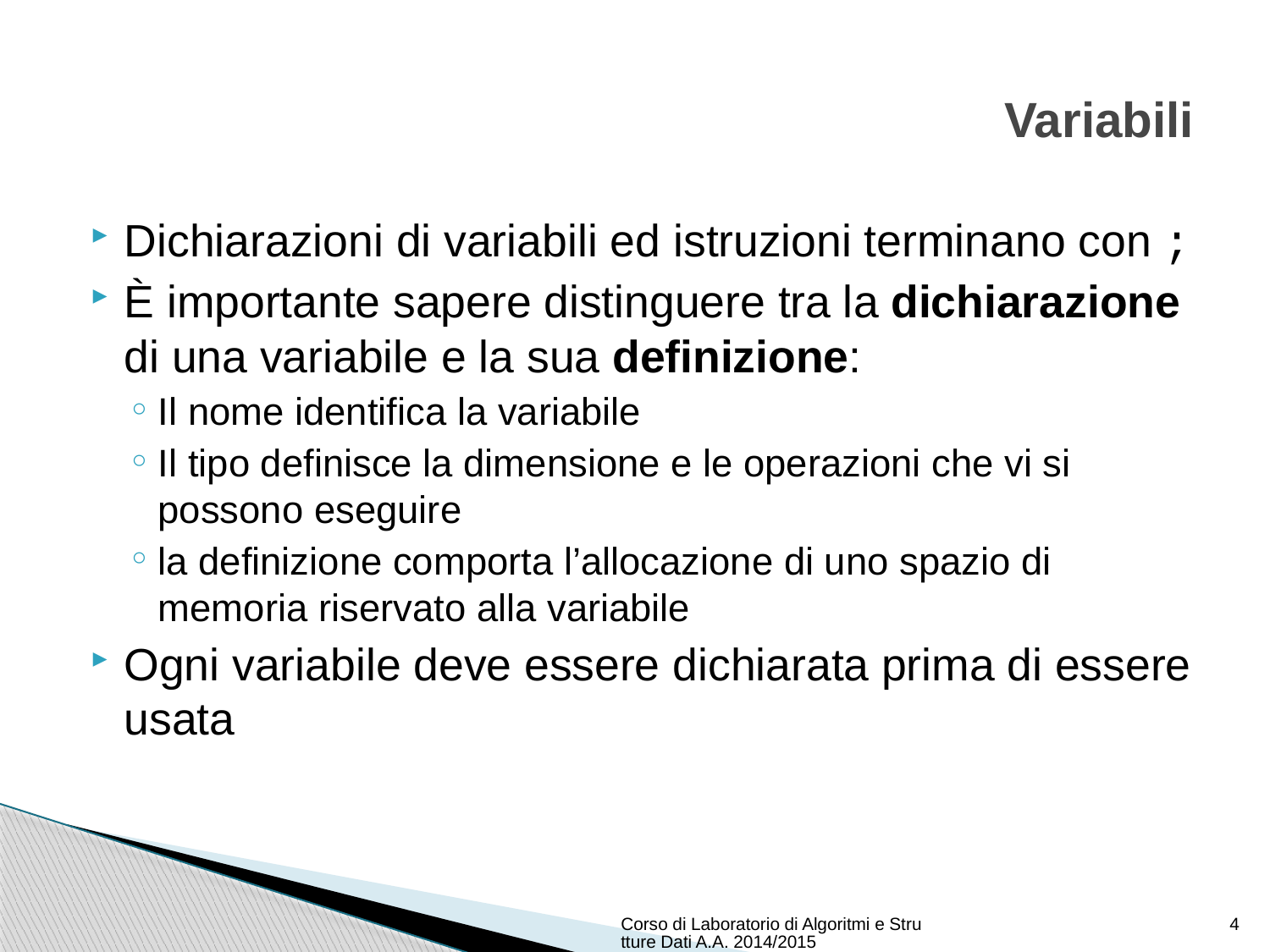

# Variabili
Dichiarazioni di variabili ed istruzioni terminano con ;
È importante sapere distinguere tra la dichiarazione di una variabile e la sua definizione:
Il nome identifica la variabile
Il tipo definisce la dimensione e le operazioni che vi si possono eseguire
la definizione comporta l’allocazione di uno spazio di memoria riservato alla variabile
Ogni variabile deve essere dichiarata prima di essere usata
Corso di Laboratorio di Algoritmi e Strutture Dati A.A. 2014/2015
4